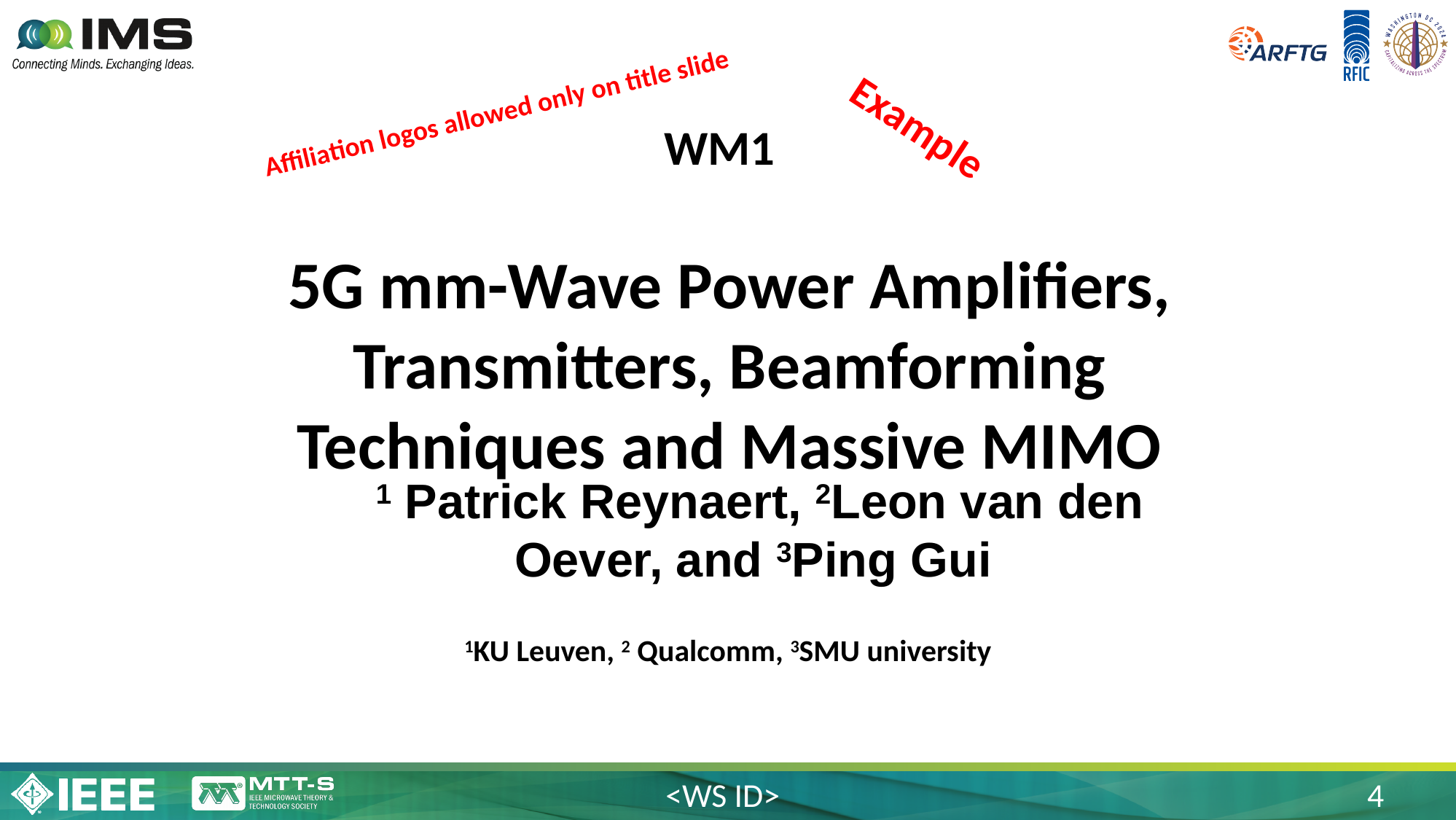

Affiliation logos allowed only on title slide
Example
WM1
# 5G mm-Wave Power Amplifiers, Transmitters, Beamforming Techniques and Massive MIMO
1 Patrick Reynaert, 2Leon van den Oever, and 3Ping Gui
1KU Leuven, 2 Qualcomm, 3SMU university